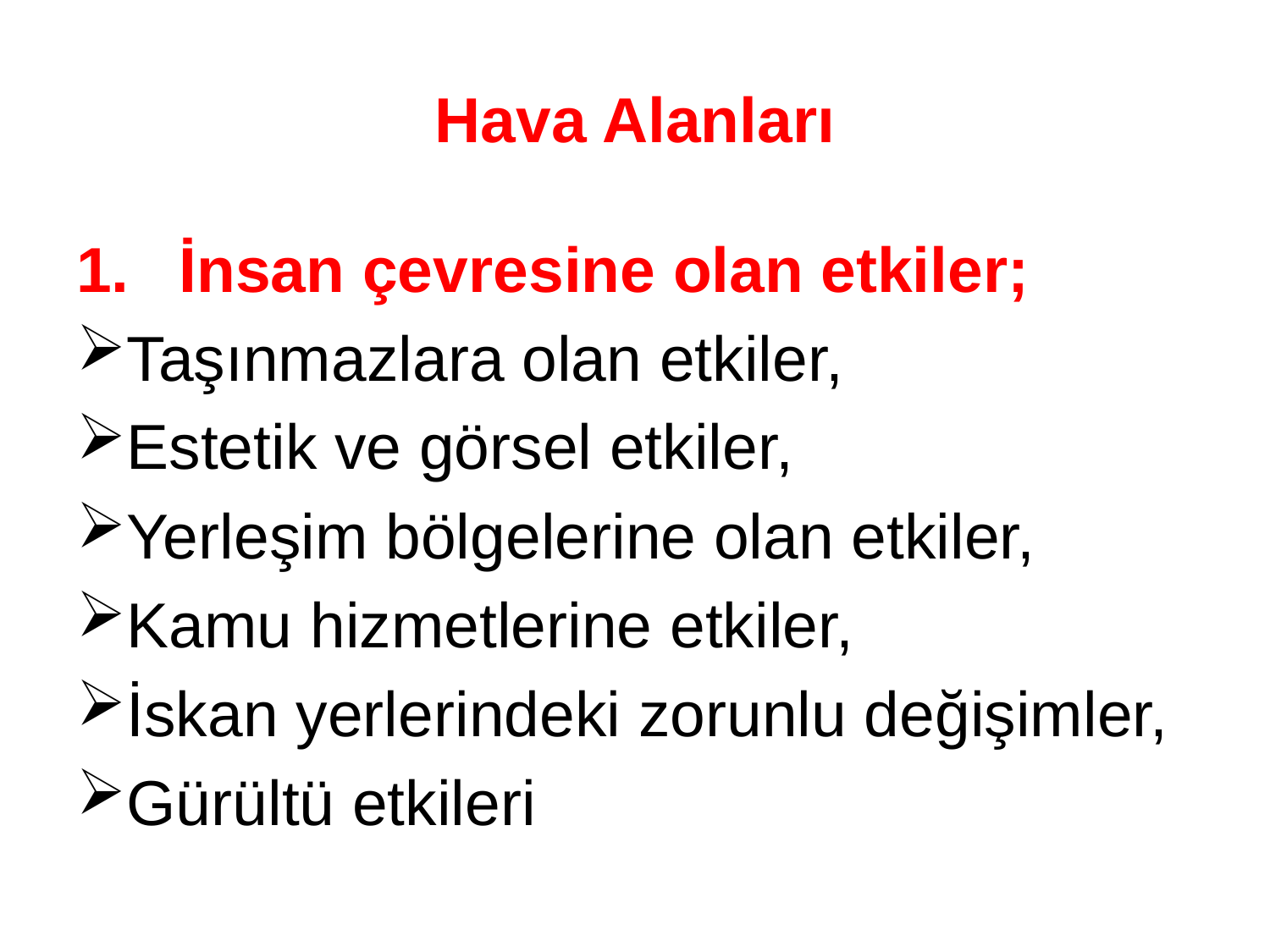

# Hava Alanları
İnsan çevresine olan etkiler;
Taşınmazlara olan etkiler,
Estetik ve görsel etkiler,
Yerleşim bölgelerine olan etkiler,
Kamu hizmetlerine etkiler,
İskan yerlerindeki zorunlu değişimler,
Gürültü etkileri